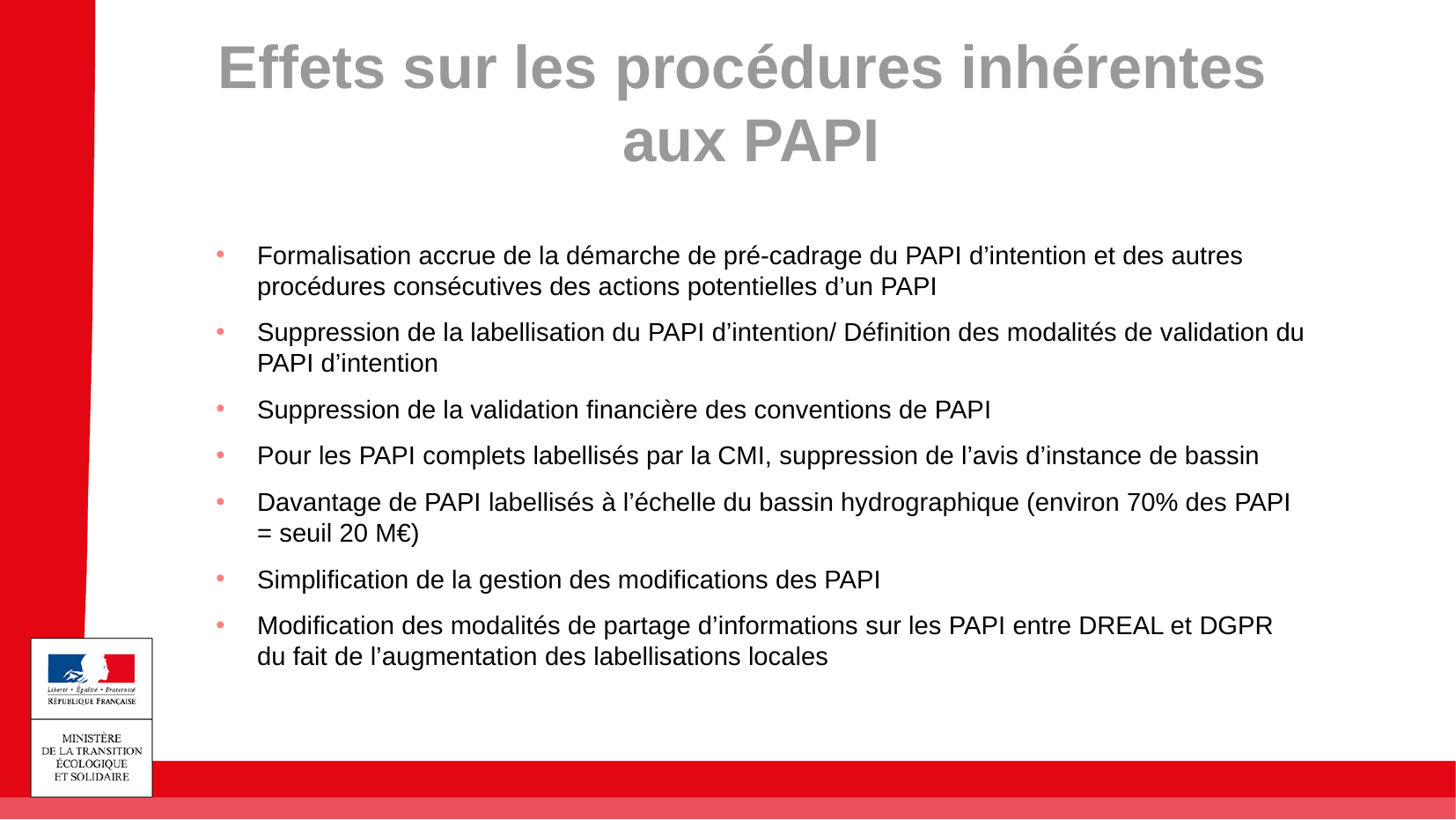

Effets sur les procédures inhérentes
aux PAPI
Formalisation accrue de la démarche de pré-cadrage du PAPI d’intention et des autres procédures consécutives des actions potentielles d’un PAPI
Suppression de la labellisation du PAPI d’intention/ Définition des modalités de validation du PAPI d’intention
Suppression de la validation financière des conventions de PAPI
Pour les PAPI complets labellisés par la CMI, suppression de l’avis d’instance de bassin
Davantage de PAPI labellisés à l’échelle du bassin hydrographique (environ 70% des PAPI = seuil 20 M€)
Simplification de la gestion des modifications des PAPI
Modification des modalités de partage d’informations sur les PAPI entre DREAL et DGPR du fait de l’augmentation des labellisations locales